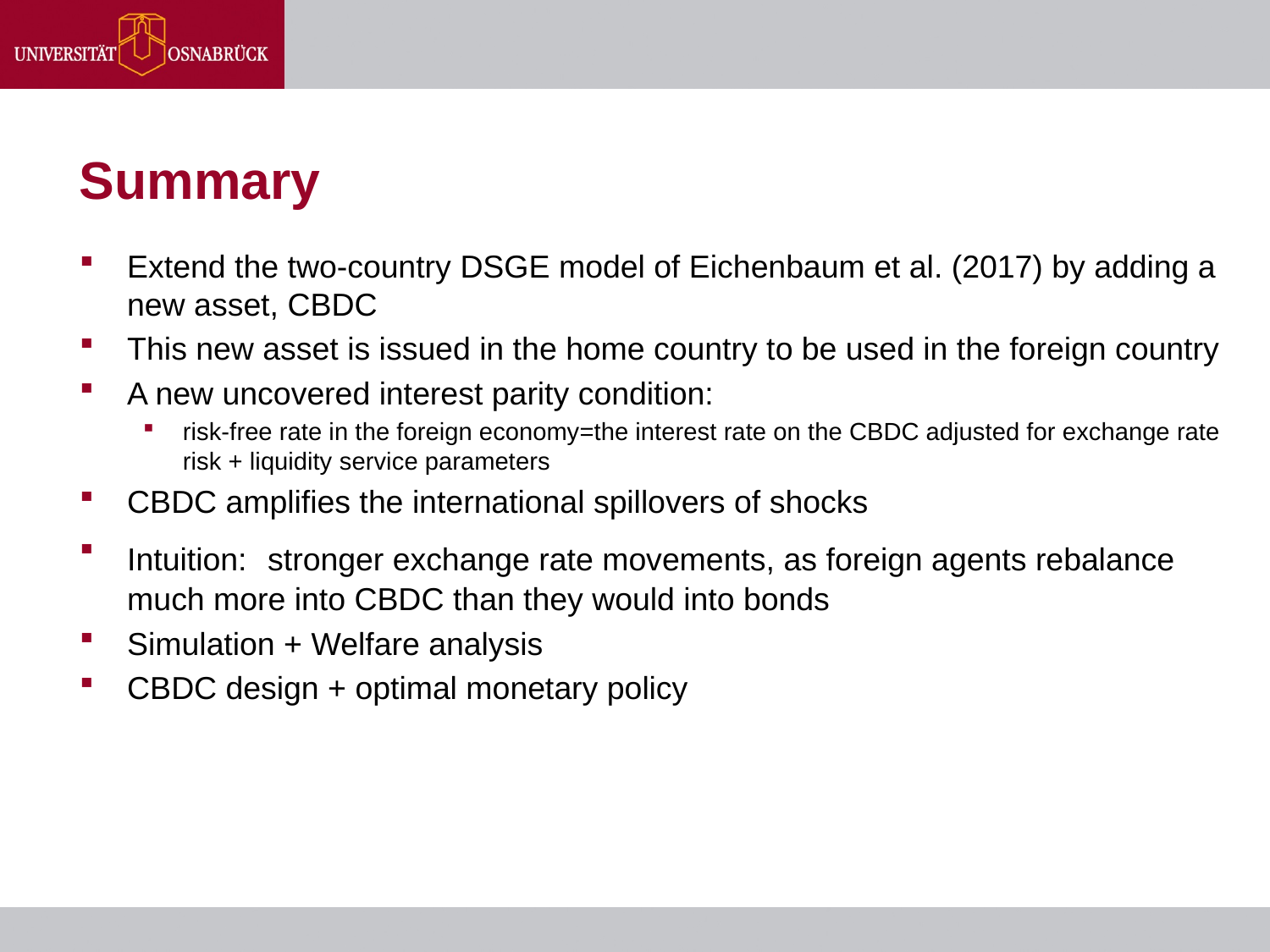

# Summary

Extend the two-country DSGE model of Eichenbaum et al. (2017) by adding a new asset, CBDC
This new asset is issued in the home country to be used in the foreign country
A new uncovered interest parity condition:
risk-free rate in the foreign economy=the interest rate on the CBDC adjusted for exchange rate risk + liquidity service parameters
CBDC amplifies the international spillovers of shocks
Intuition:  stronger exchange rate movements, as foreign agents rebalance much more into CBDC than they would into bonds
Simulation + Welfare analysis
CBDC design + optimal monetary policy